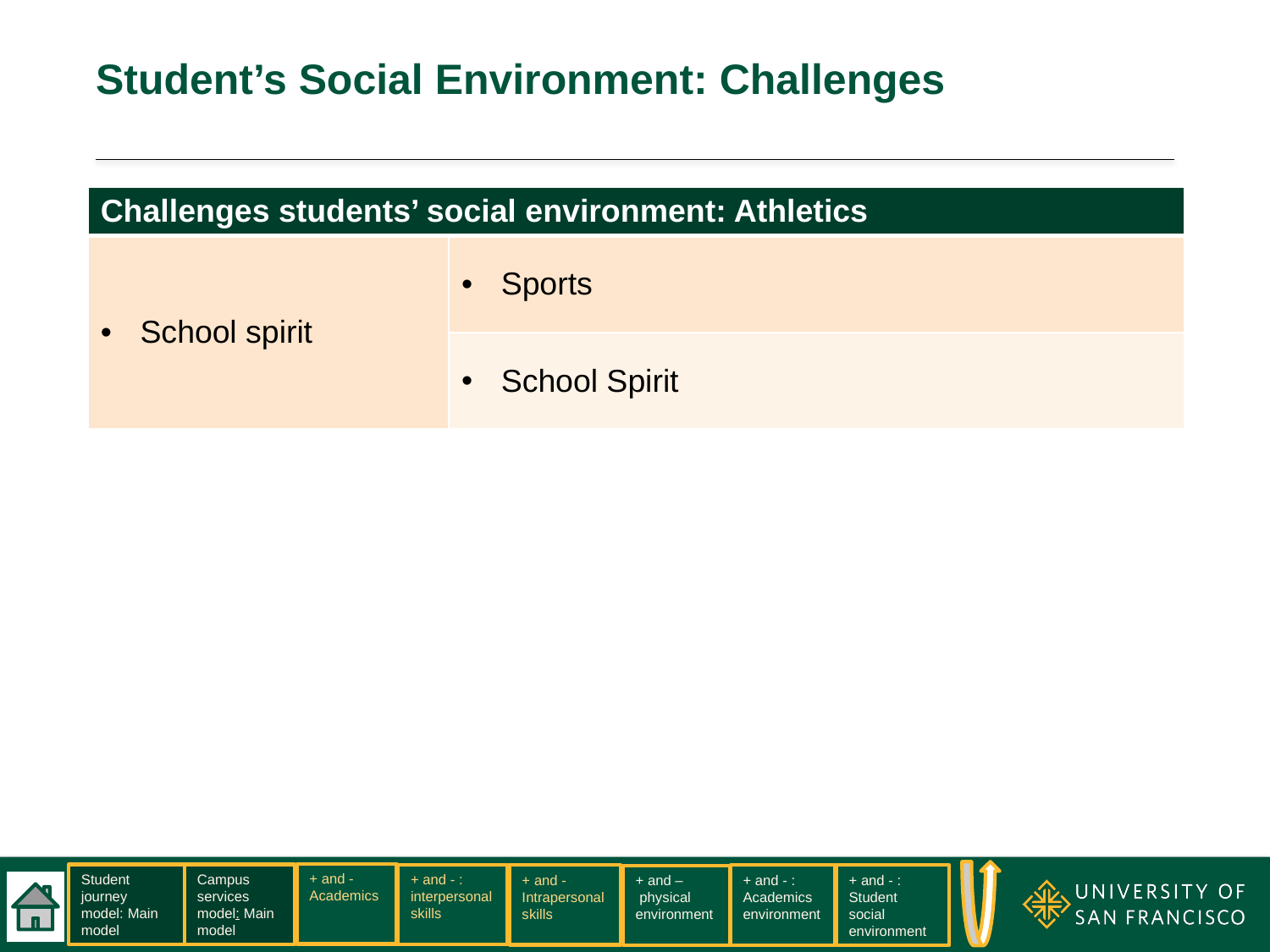

# Student’s Social Environment: Challenges
| Challenges students’ social environment: Athletics |  |
| --- | --- |
| School spirit | Sports |
|  | School Spirit |

+ and -Academics

Student journey model: Main model
Campus services model: Main model
+ and - : interpersonal skills

+ and - Intrapersonal skills

+ and - : Academics environment

+ and - : Student social environment
+ and –
 physical environment